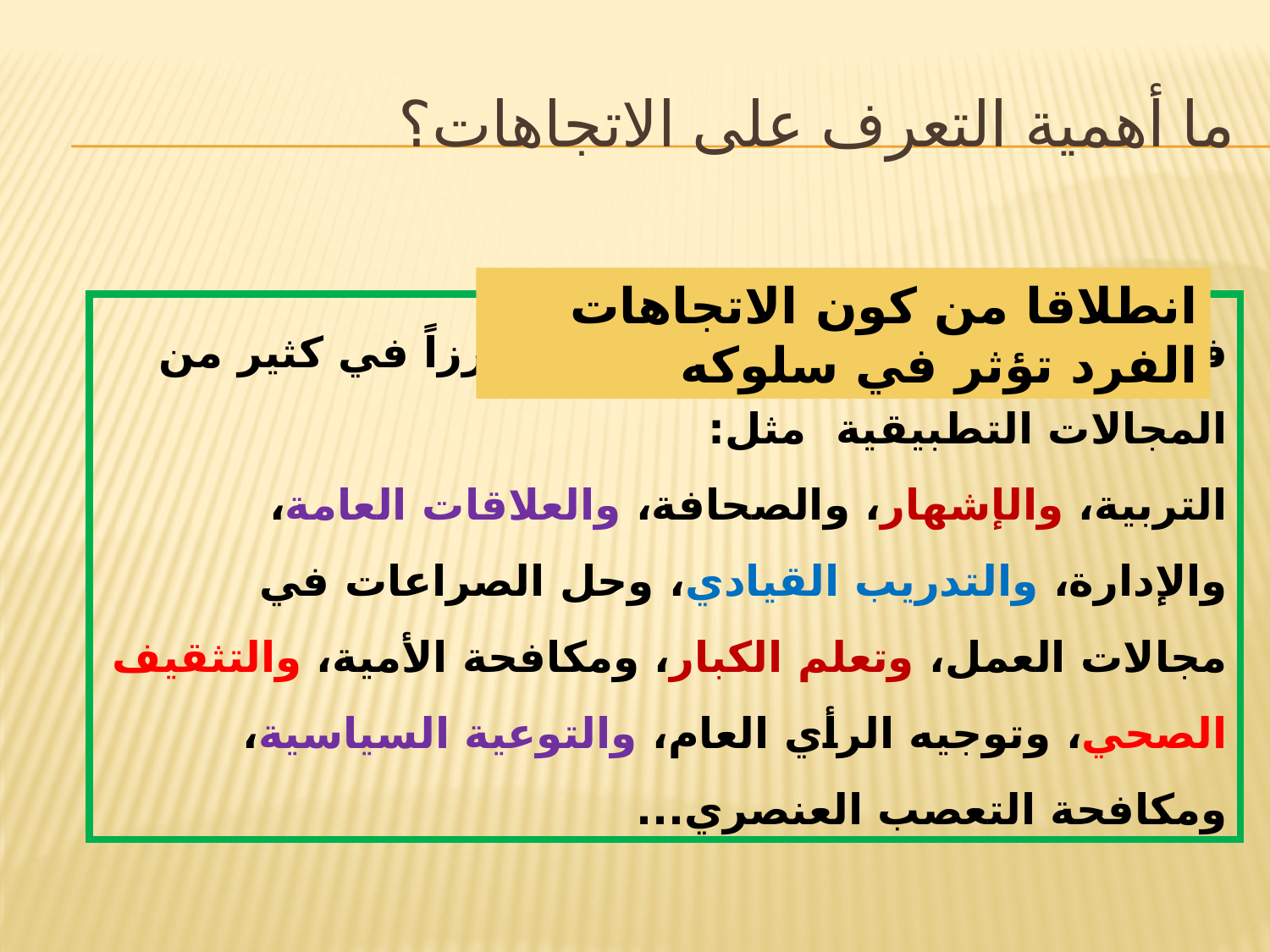

# ما أهمية التعرف على الاتجاهات؟
انطلاقا من كون الاتجاهات الفرد تؤثر في سلوكه
فإن دراسة الاتجاهات تشكل مكوناً بارزاً في كثير من المجالات التطبيقية  مثل:
التربية، والإشهار، والصحافة، والعلاقات العامة، والإدارة، والتدريب القيادي، وحل الصراعات في مجالات العمل، وتعلم الكبار، ومكافحة الأمية، والتثقيف الصحي، وتوجيه الرأي العام، والتوعية السياسية، ومكافحة التعصب العنصري...